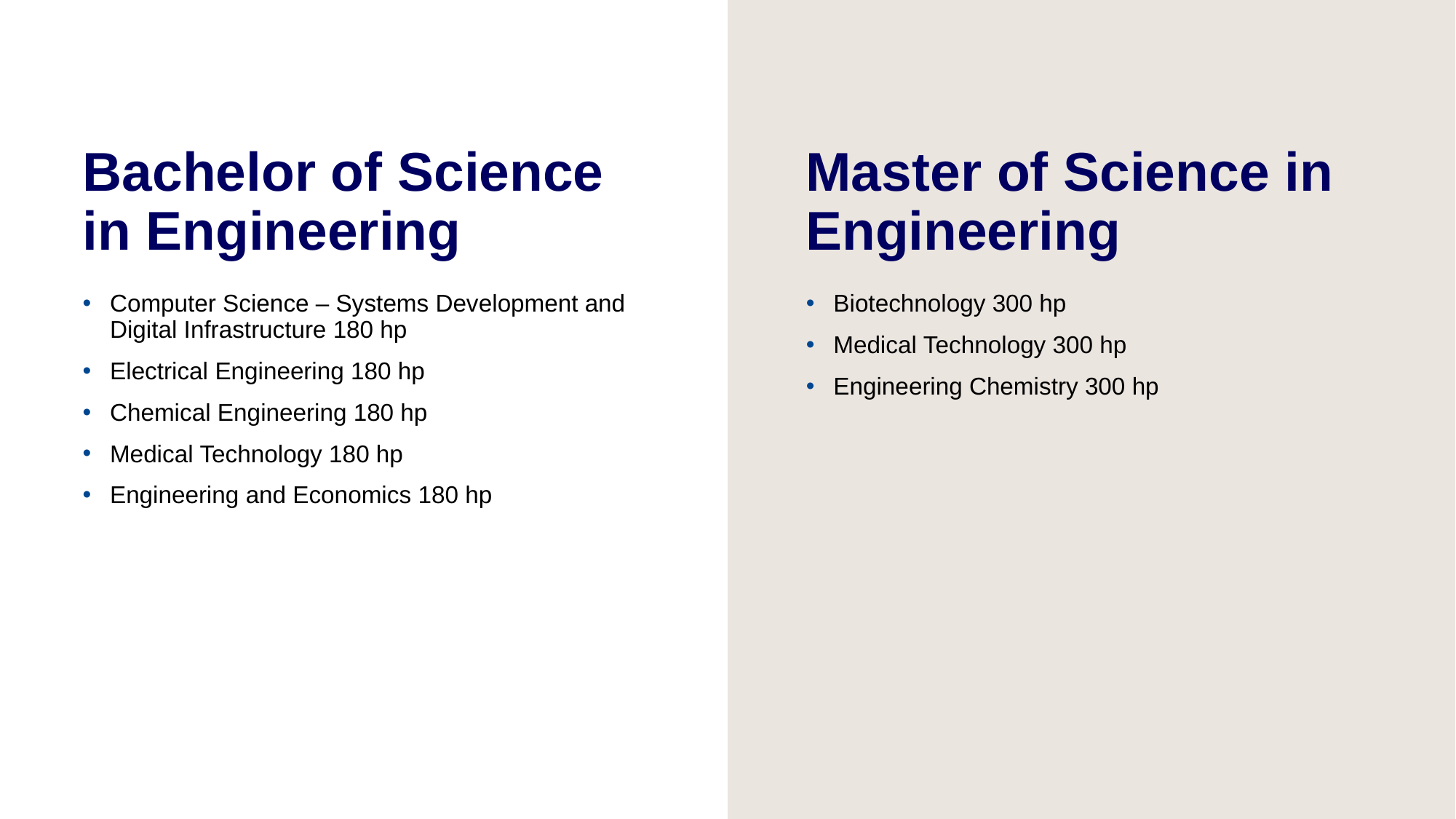

# Bachelor of Science in Engineering
Master of Science in Engineering
Computer Science – Systems Development and Digital Infrastructure 180 hp
Electrical Engineering 180 hp
Chemical Engineering 180 hp
Medical Technology 180 hp
Engineering and Economics 180 hp
Biotechnology 300 hp
Medical Technology 300 hp
Engineering Chemistry 300 hp